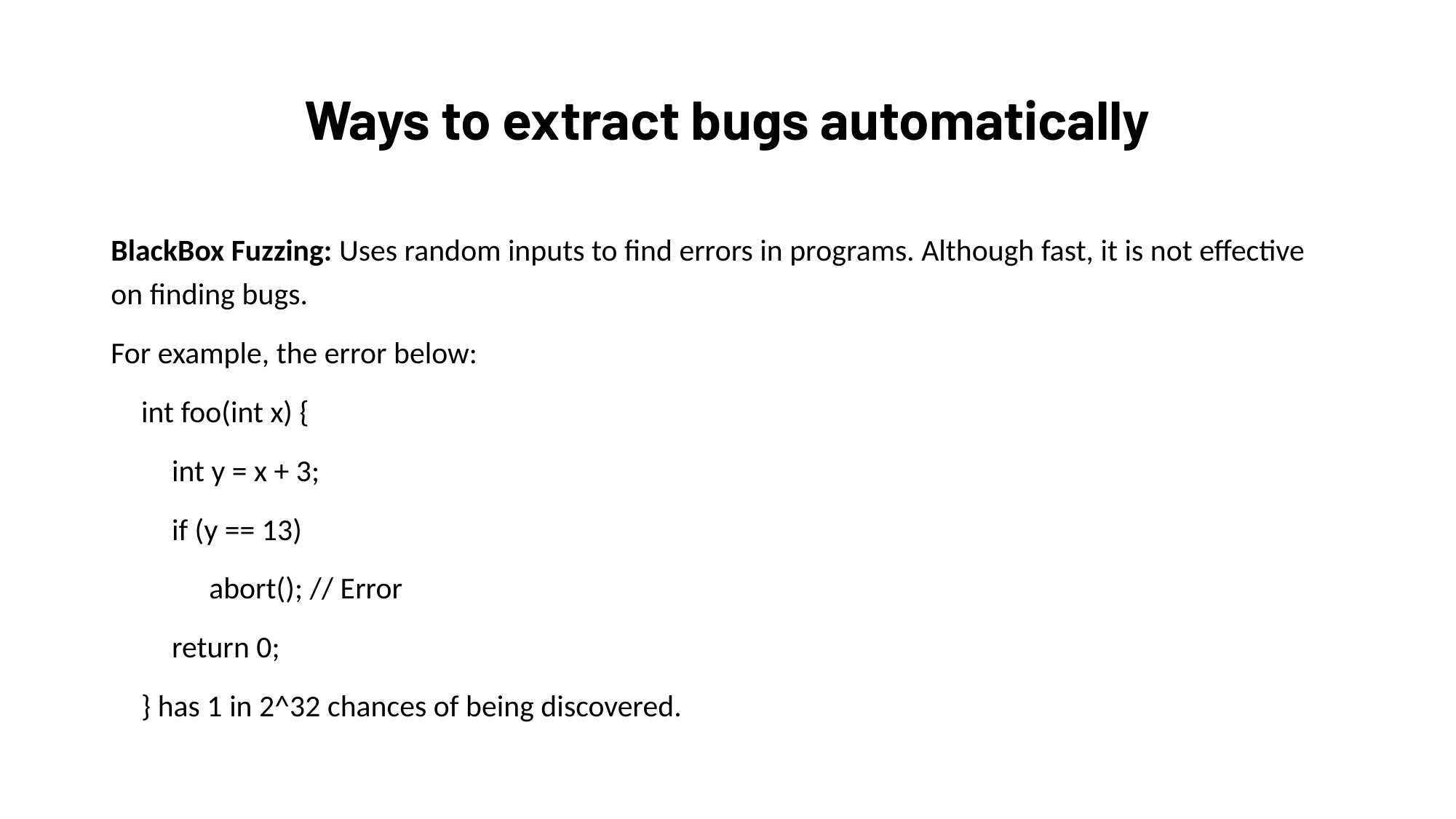

# Ways to extract bugs automatically
BlackBox Fuzzing: Uses random inputs to find errors in programs. Although fast, it is not effective on finding bugs.
For example, the error below:
 int foo(int x) {
  int y = x + 3;
  if (y == 13)
    abort(); // Error
  return 0;
 } has 1 in 2^32 chances of being discovered.